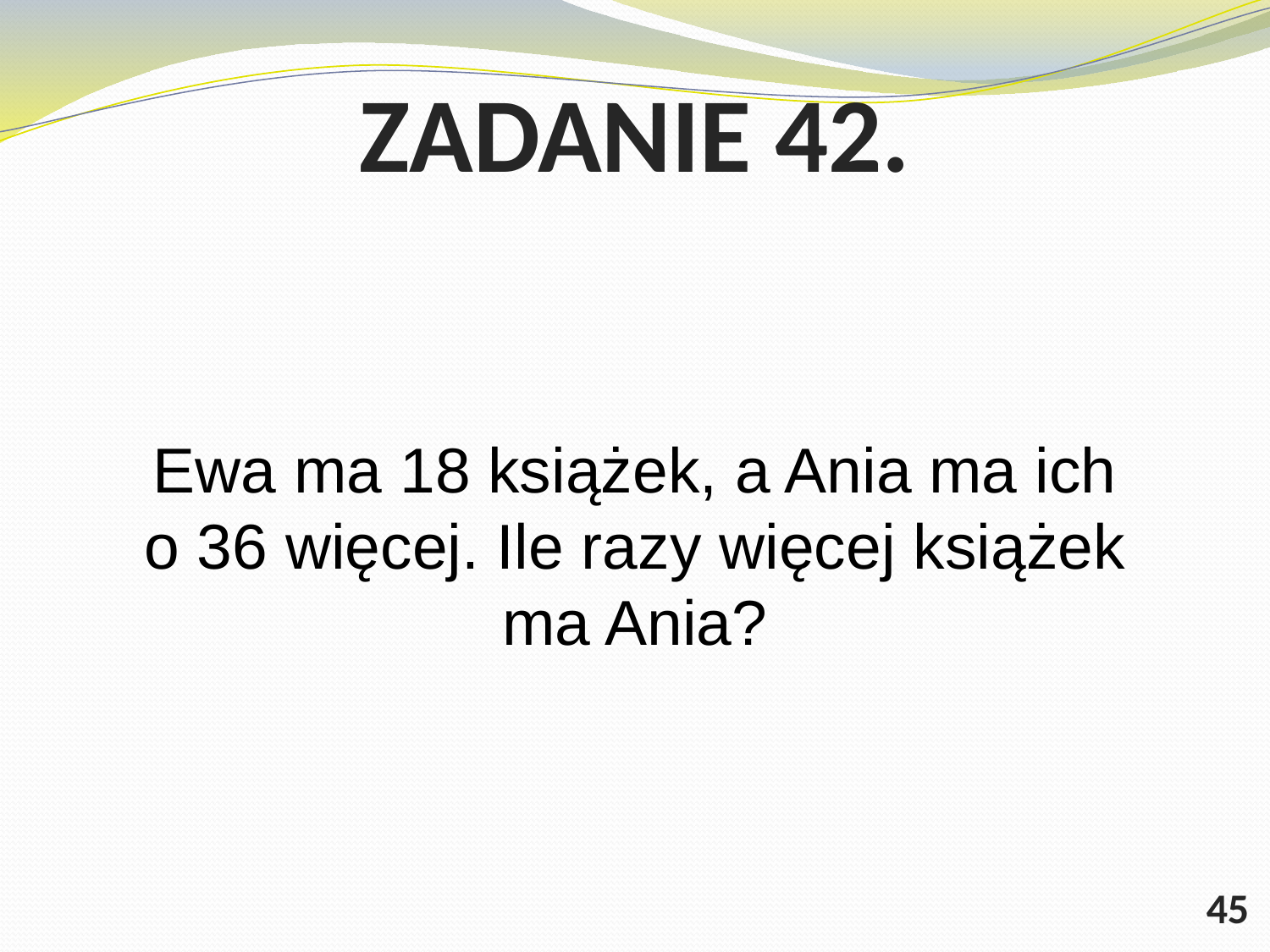

# ZADANIE 42.
Ewa ma 18 książek, a Ania ma ich o 36 więcej. Ile razy więcej książek ma Ania?
45